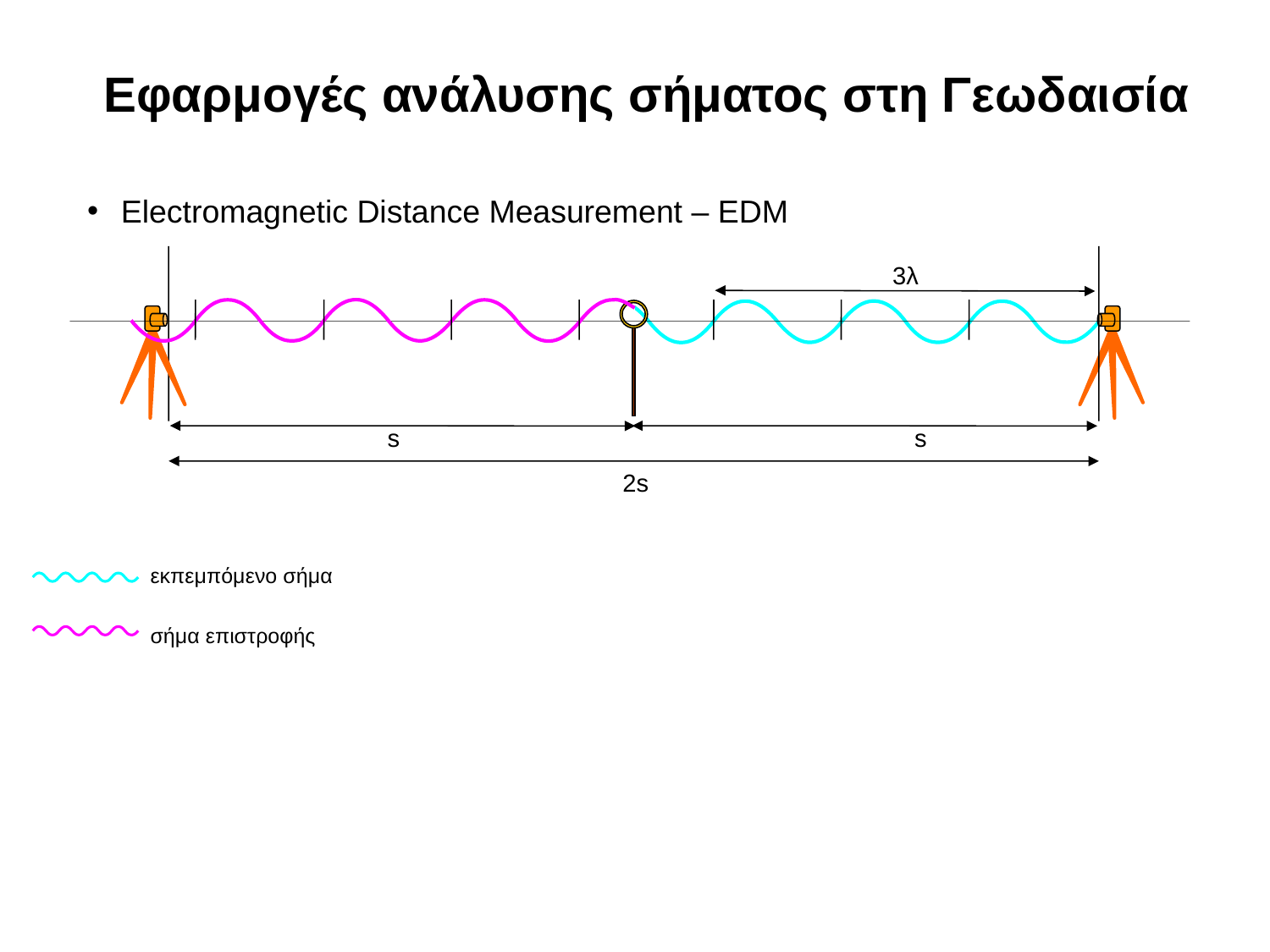

Εφαρμογές ανάλυσης σήματος στη Γεωδαισία
 Electromagnetic Distance Measurement – EDM

3λ

s
s

2s
εκπεμπόμενο σήμα

σήμα επιστροφής